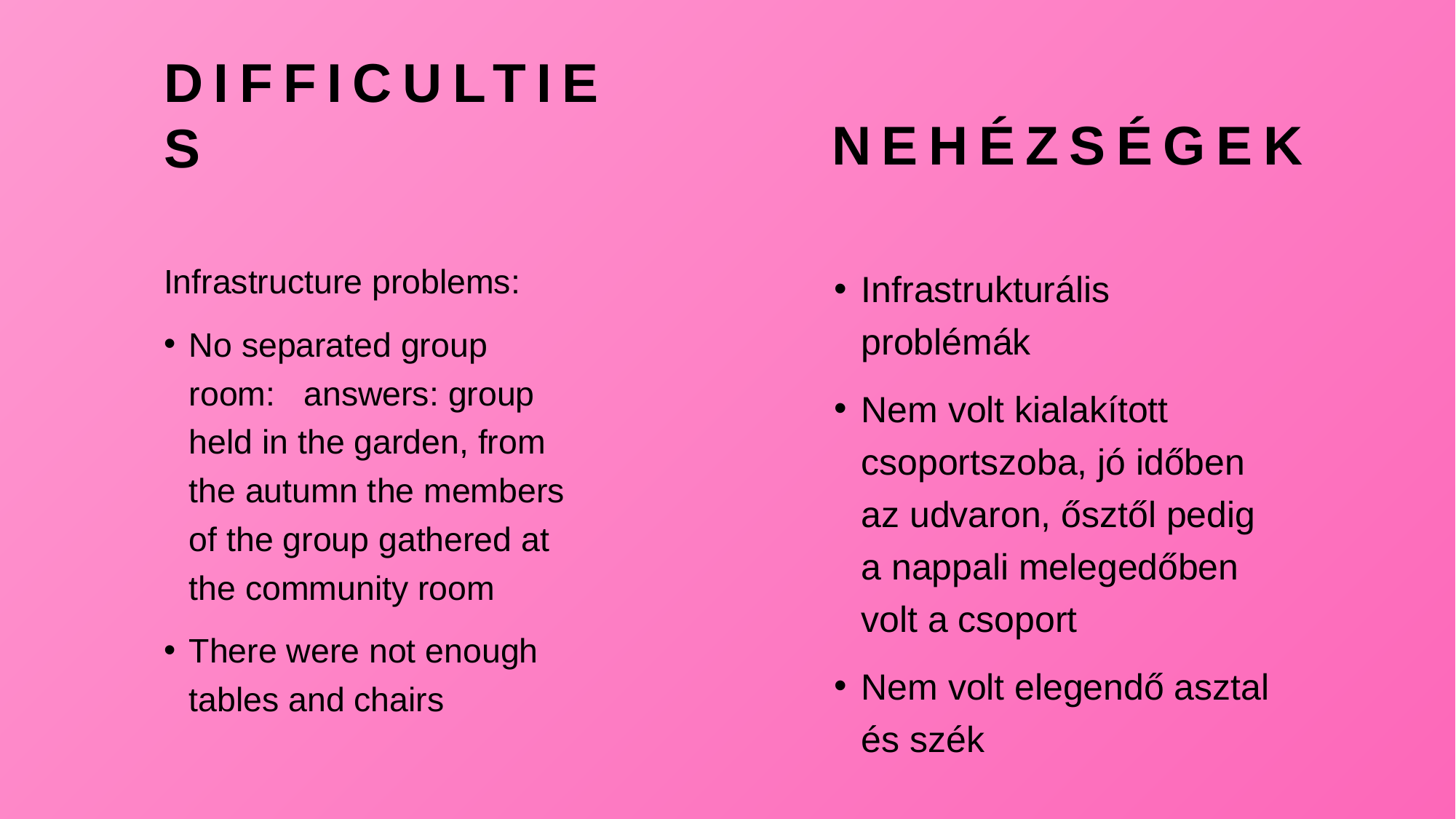

# Difficulties
Nehézségek
Infrastructure problems:
No separated group room:   answers: group held in the garden, from the autumn the members of the group gathered at the community room
There were not enough tables and chairs

Infrastrukturális problémák
Nem volt kialakított csoportszoba, jó időben az udvaron, ősztől pedig a nappali melegedőben volt a csoport
Nem volt elegendő asztal és szék